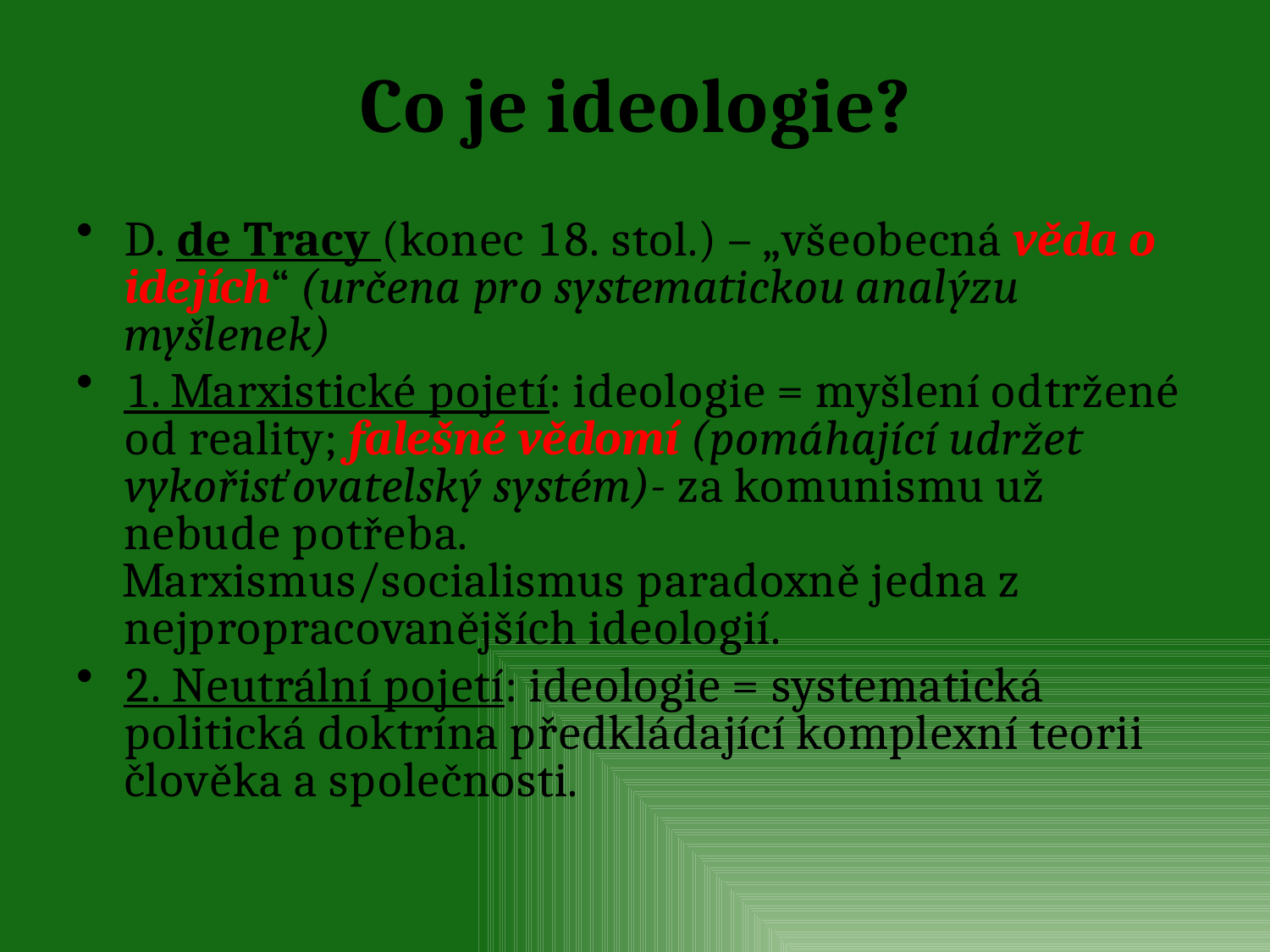

# Co je ideologie?
D. de Tracy (konec 18. stol.) – „všeobecná věda o idejích“ (určena pro systematickou analýzu myšlenek)
1. Marxistické pojetí: ideologie = myšlení odtržené od reality; falešné vědomí (pomáhající udržet vykořisťovatelský systém)- za komunismu už nebude potřeba.
Marxismus/socialismus paradoxně jedna z nejpropracovanějších ideologií.
2. Neutrální pojetí: ideologie = systematická politická doktrína předkládající komplexní teorii člověka a společnosti.